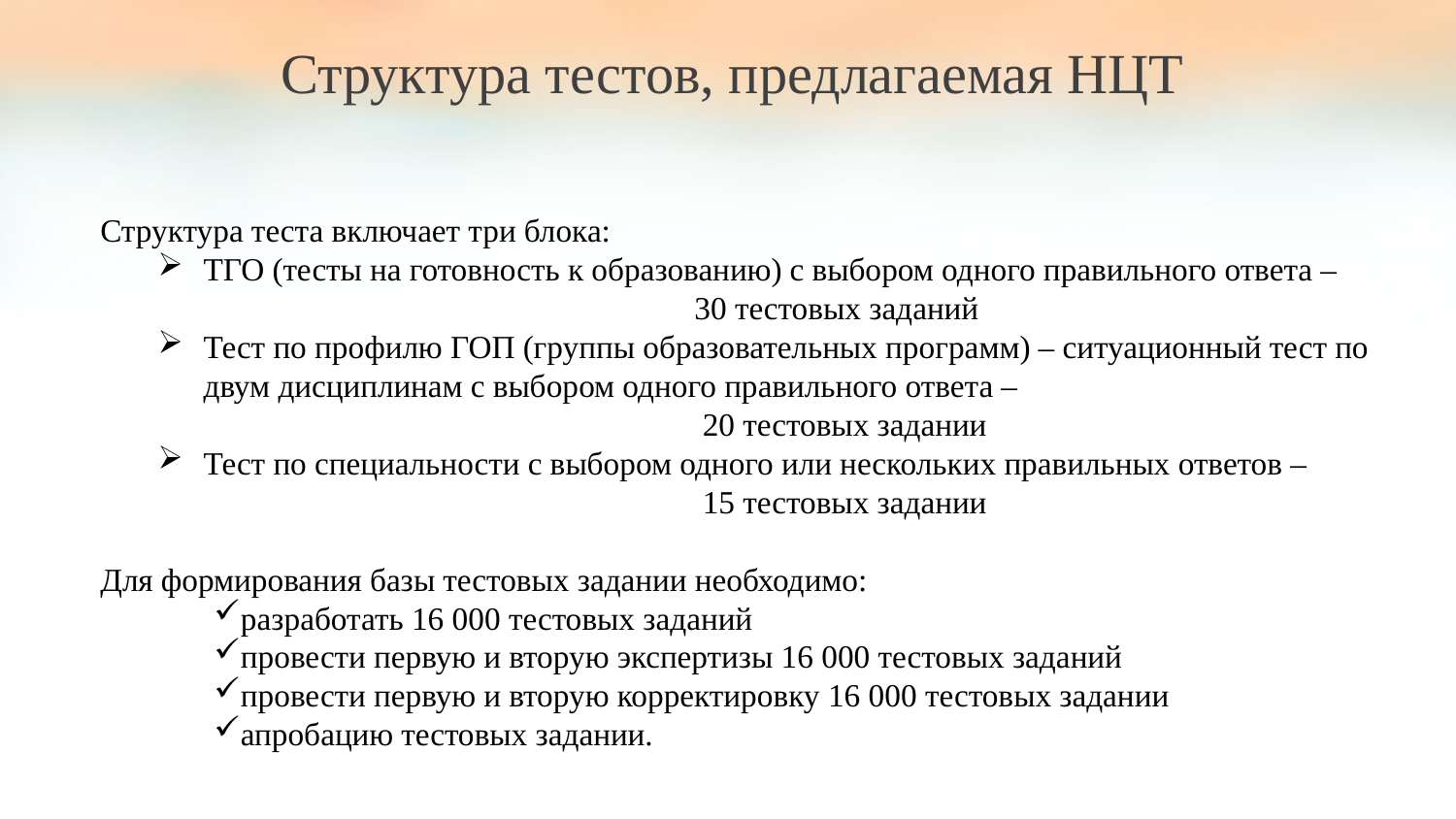

Структура тестов, предлагаемая НЦТ
Структура теста включает три блока:
ТГО (тесты на готовность к образованию) с выбором одного правильного ответа –
                                                                   30 тестовых заданий
Тест по профилю ГОП (группы образовательных программ) – ситуационный тест по двум дисциплинам с выбором одного правильного ответа –
                                                                    20 тестовых задании
Тест по специальности с выбором одного или нескольких правильных ответов –
                                                                    15 тестовых задании

Для формирования базы тестовых задании необходимо:
разработать 16 000 тестовых заданий
провести первую и вторую экспертизы 16 000 тестовых заданий
провести первую и вторую корректировку 16 000 тестовых задании
апробацию тестовых задании.